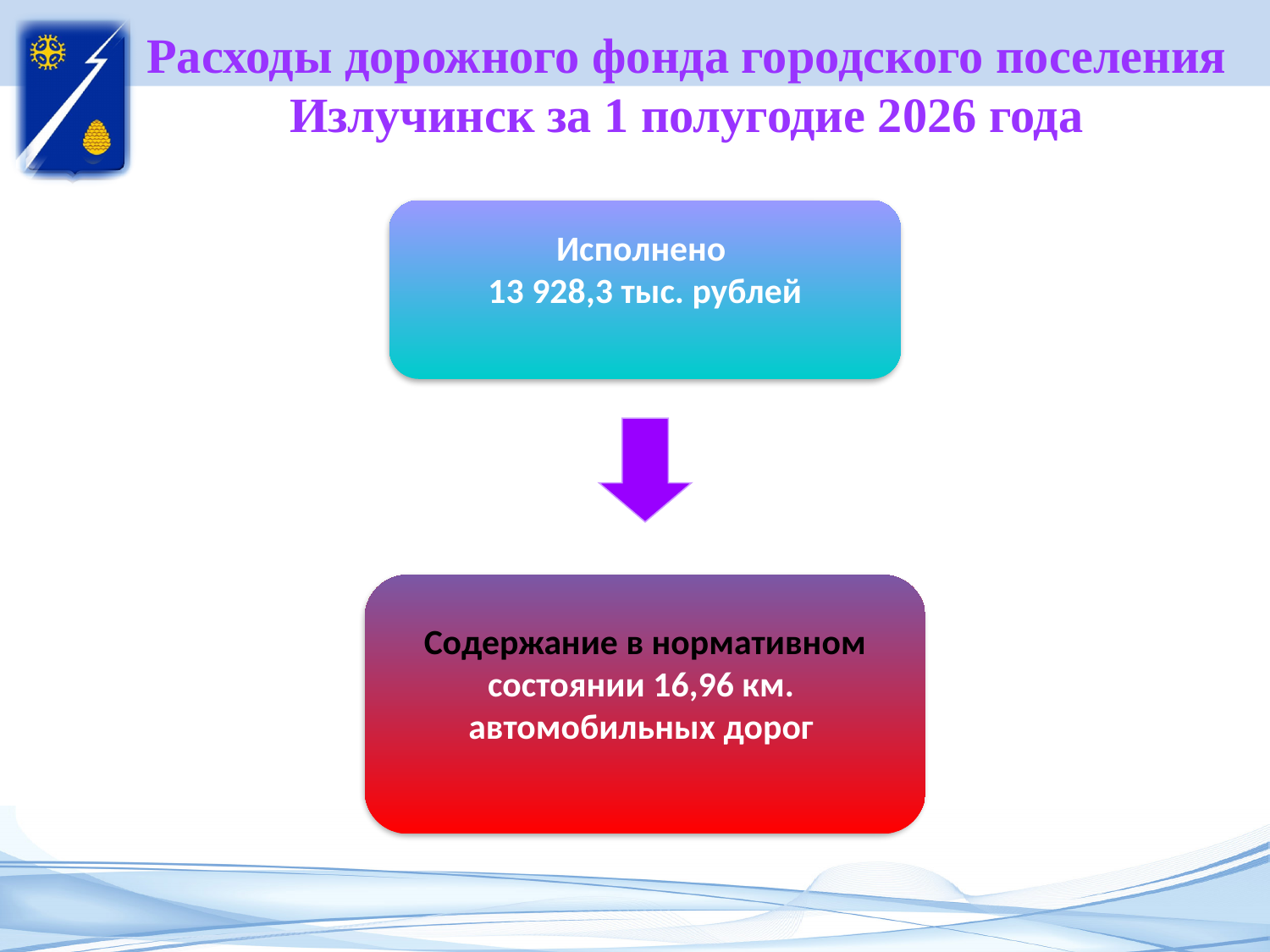

# Расходы дорожного фонда городского поселения Излучинск за 1 полугодие 2026 года
Исполнено
13 928,3 тыс. рублей

Содержание в нормативном состоянии 16,96 км.
автомобильных дорог